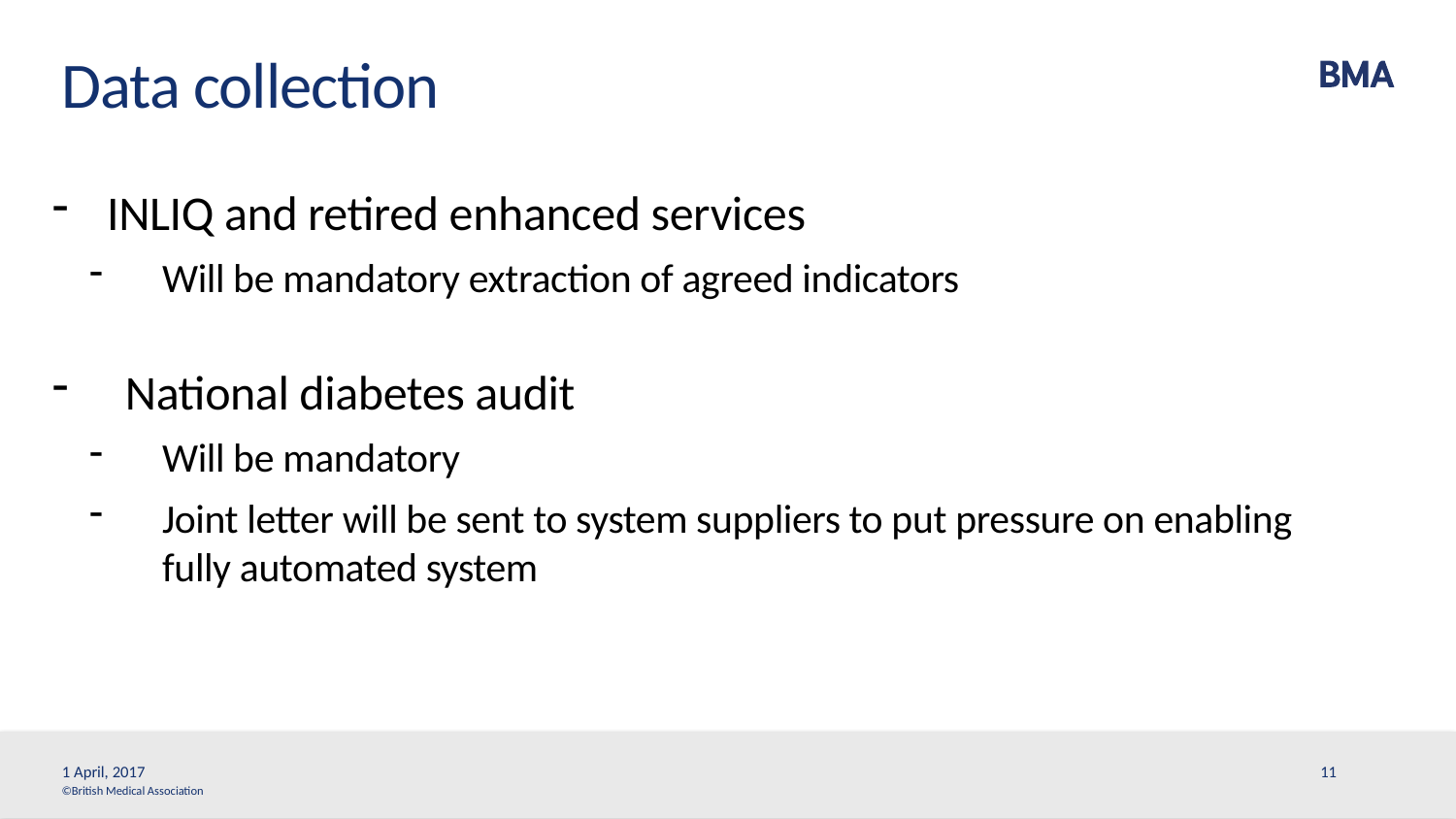

# Data collection
INLIQ and retired enhanced services
Will be mandatory extraction of agreed indicators
National diabetes audit
Will be mandatory
Joint letter will be sent to system suppliers to put pressure on enabling fully automated system

1 April, 2017
11